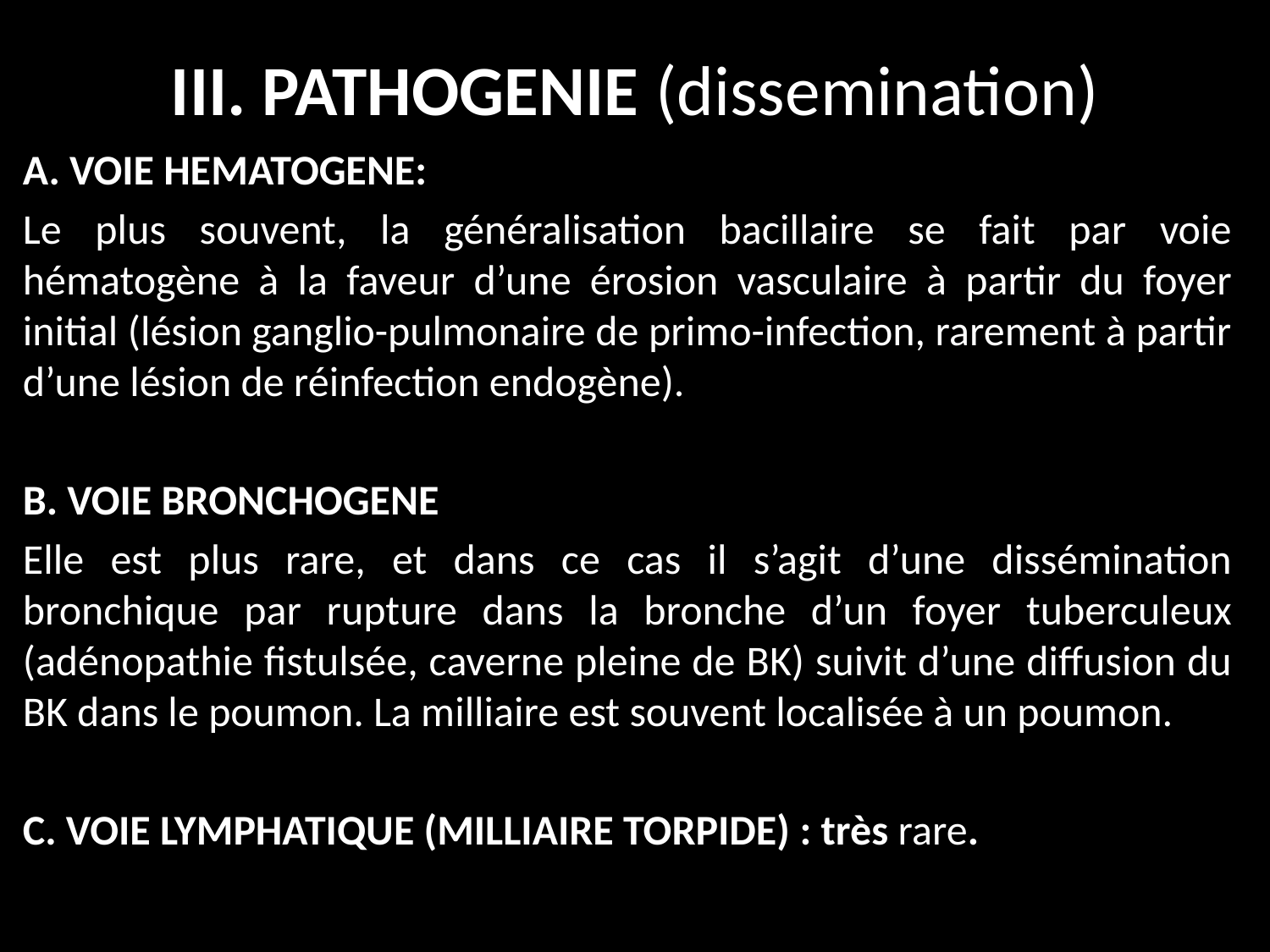

# III. PATHOGENIE (dissemination)
A. VOIE HEMATOGENE:
Le plus souvent, la généralisation bacillaire se fait par voie hématogène à la faveur d’une érosion vasculaire à partir du foyer initial (lésion ganglio-pulmonaire de primo-infection, rarement à partir d’une lésion de réinfection endogène).

B. VOIE BRONCHOGENE
Elle est plus rare, et dans ce cas il s’agit d’une dissémination bronchique par rupture dans la bronche d’un foyer tuberculeux (adénopathie fistulsée, caverne pleine de BK) suivit d’une diffusion du BK dans le poumon. La milliaire est souvent localisée à un poumon.

C. VOIE LYMPHATIQUE (MILLIAIRE TORPIDE) : très rare.